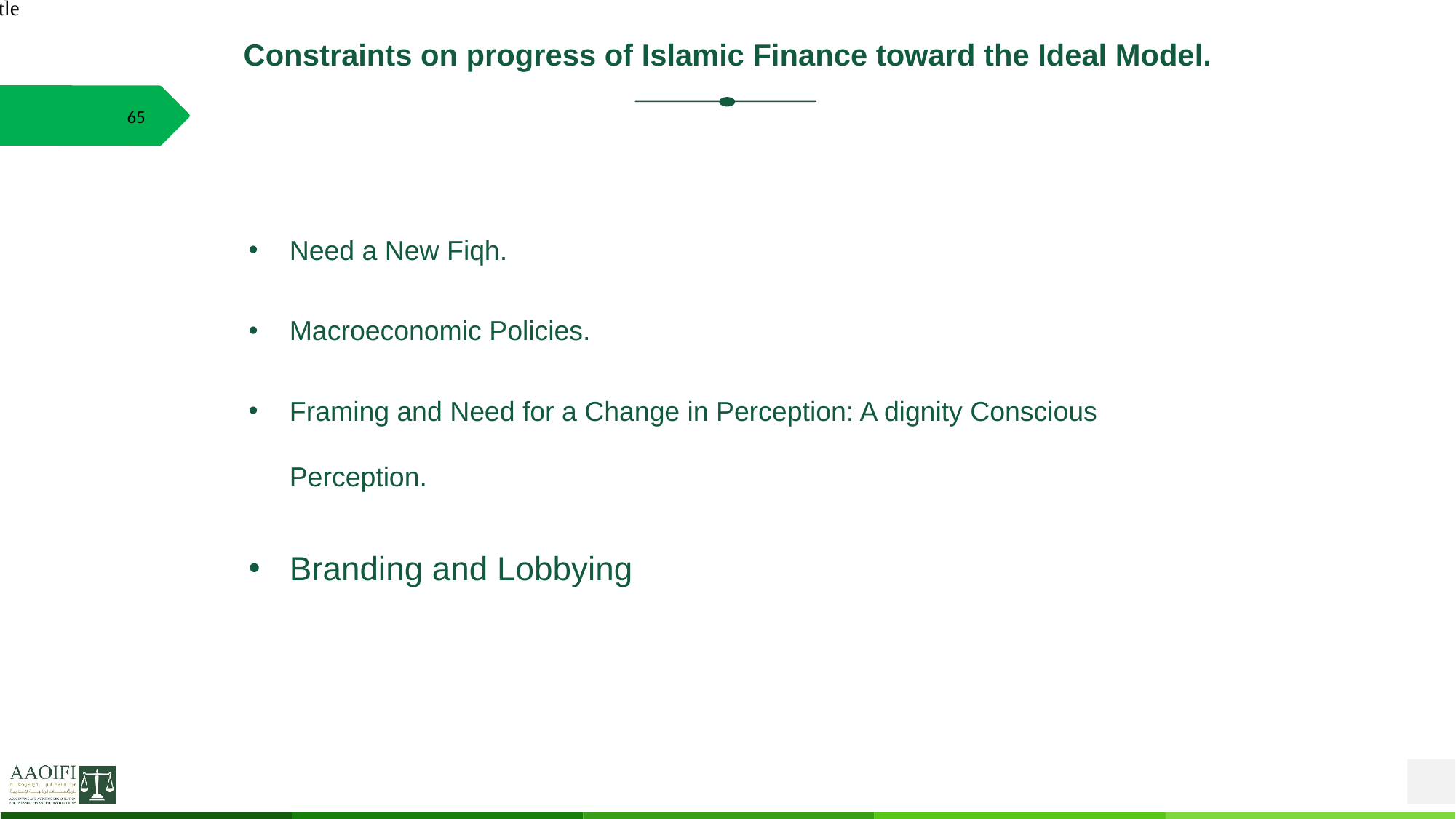

Title
# Constraints on progress of Islamic Finance toward the Ideal Model.
65
Need a New Fiqh.
Macroeconomic Policies.
Framing and Need for a Change in Perception: A dignity Conscious Perception.
Branding and Lobbying